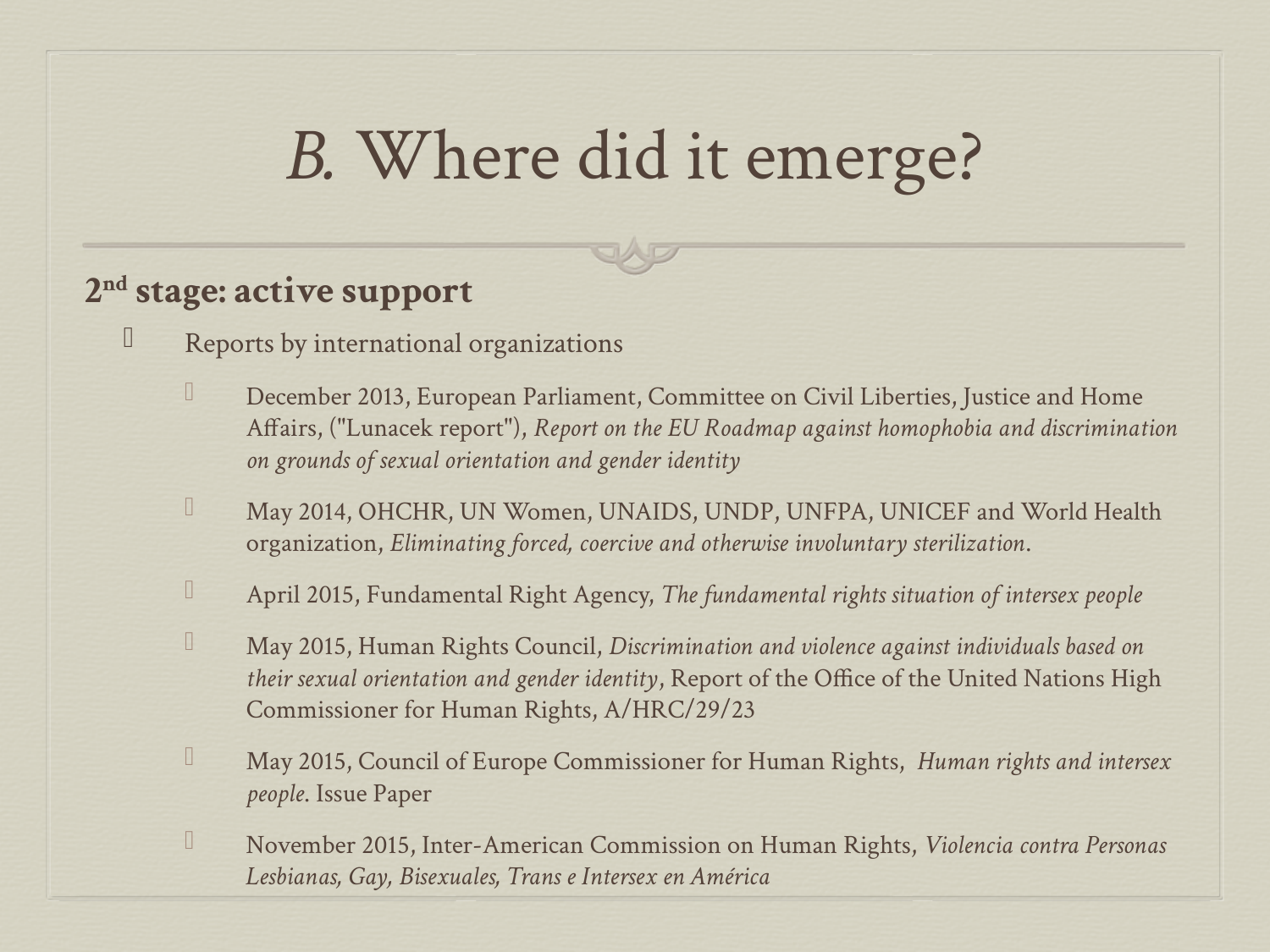

# B. Where did it emerge?
2nd stage: active support
Reports by international organizations
December 2013, European Parliament, Committee on Civil Liberties, Justice and Home Affairs, ("Lunacek report"), Report on the EU Roadmap against homophobia and discrimination on grounds of sexual orientation and gender identity
May 2014, OHCHR, UN Women, UNAIDS, UNDP, UNFPA, UNICEF and World Health organization, Eliminating forced, coercive and otherwise involuntary sterilization.
April 2015, Fundamental Right Agency, The fundamental rights situation of intersex people
May 2015, Human Rights Council, Discrimination and violence against individuals based on their sexual orientation and gender identity, Report of the Office of the United Nations High Commissioner for Human Rights, A/HRC/29/23
May 2015, Council of Europe Commissioner for Human Rights,  Human rights and intersex people. Issue Paper
November 2015, Inter-American Commission on Human Rights, Violencia contra Personas Lesbianas, Gay, Bisexuales, Trans e Intersex en América